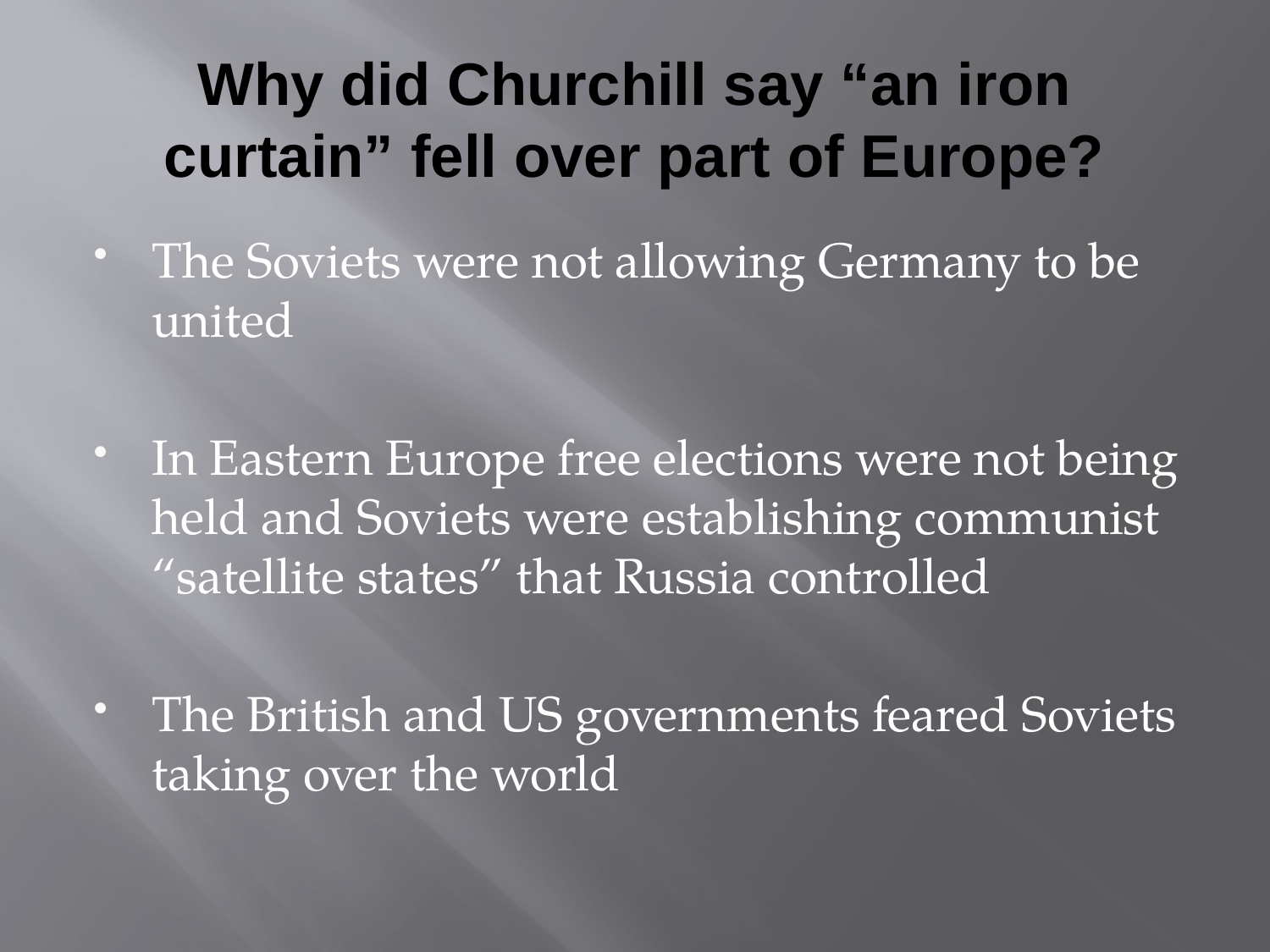

# Why did Churchill say “an iron curtain” fell over part of Europe?
The Soviets were not allowing Germany to be united

In Eastern Europe free elections were not being held and Soviets were establishing communist “satellite states” that Russia controlled

The British and US governments feared Soviets taking over the world